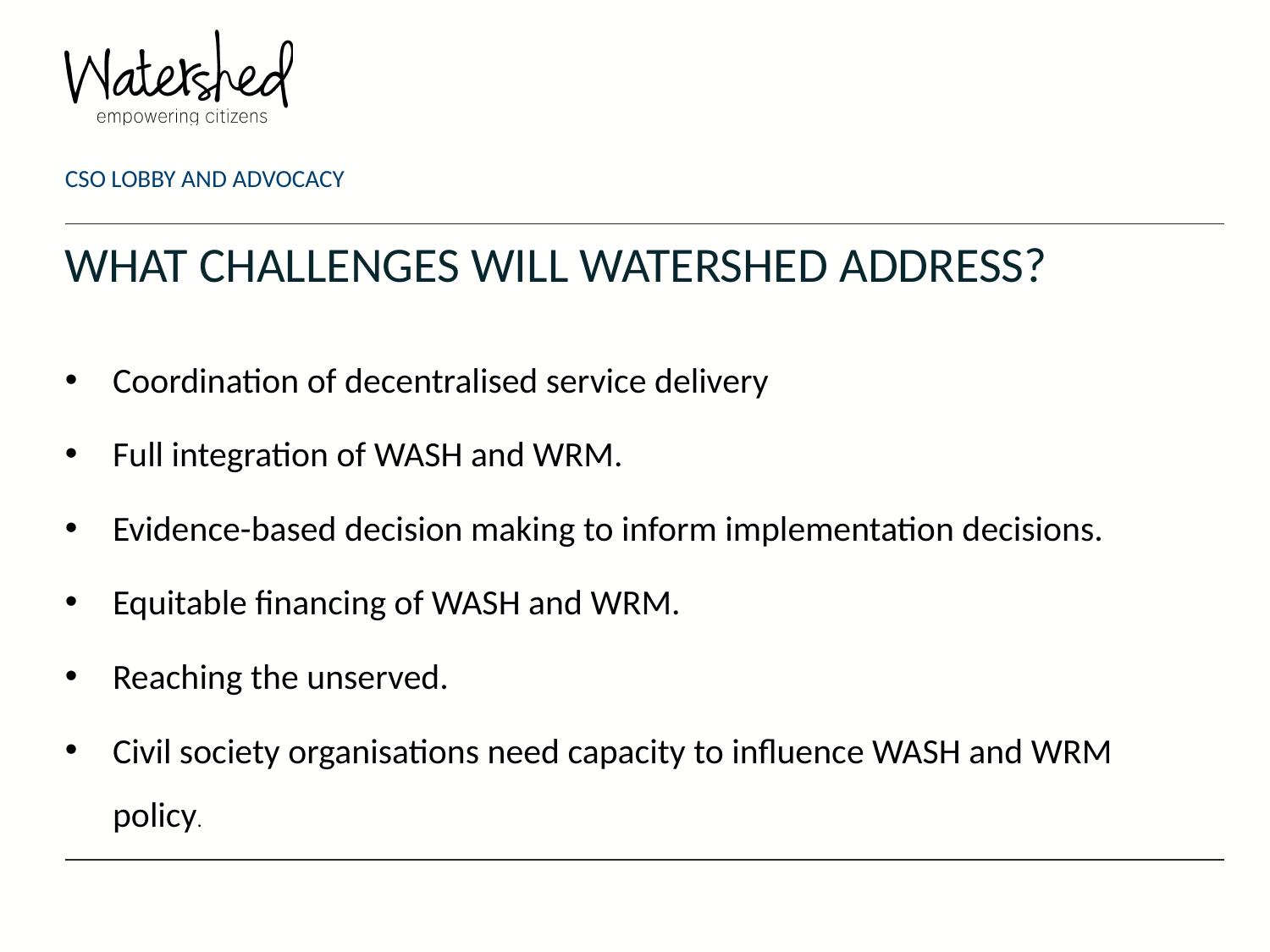

CSO LOBBY AND ADVOCACY

# WHAT CHALLENGES WILL WATERSHED ADDRESS?
Coordination of decentralised service delivery
Full integration of WASH and WRM.
Evidence-based decision making to inform implementation decisions.
Equitable financing of WASH and WRM.
Reaching the unserved.
Civil society organisations need capacity to influence WASH and WRM policy.